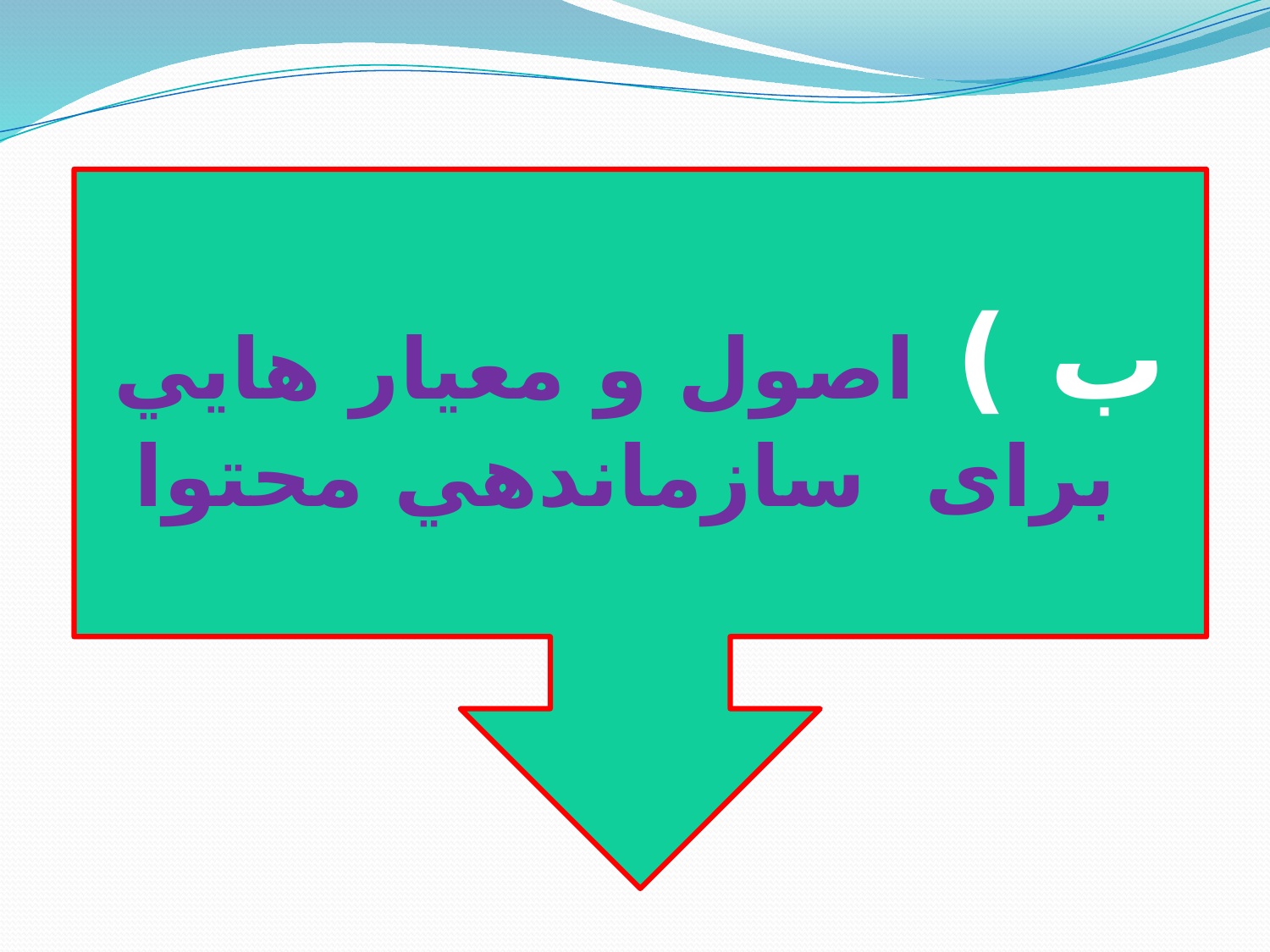

ب ) اصول و معيار هايي برای  سازماندهي محتوا